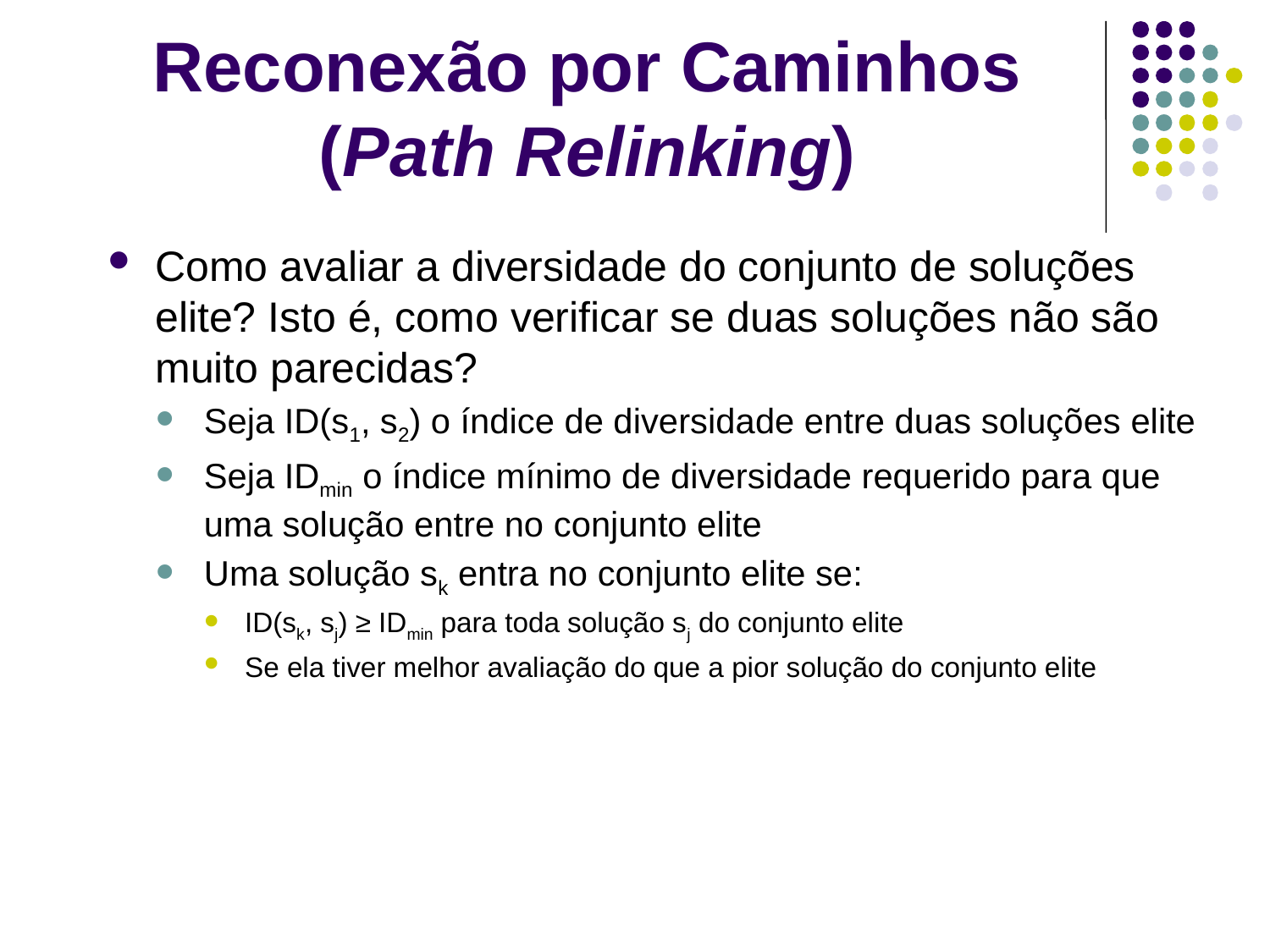

# Reconexão por Caminhos (Path Relinking)
Como avaliar a diversidade do conjunto de soluções elite? Isto é, como verificar se duas soluções não são muito parecidas?
Seja ID(s1, s2) o índice de diversidade entre duas soluções elite
Seja IDmin o índice mínimo de diversidade requerido para que uma solução entre no conjunto elite
Uma solução sk entra no conjunto elite se:
ID(sk, sj) ≥ IDmin para toda solução sj do conjunto elite
Se ela tiver melhor avaliação do que a pior solução do conjunto elite